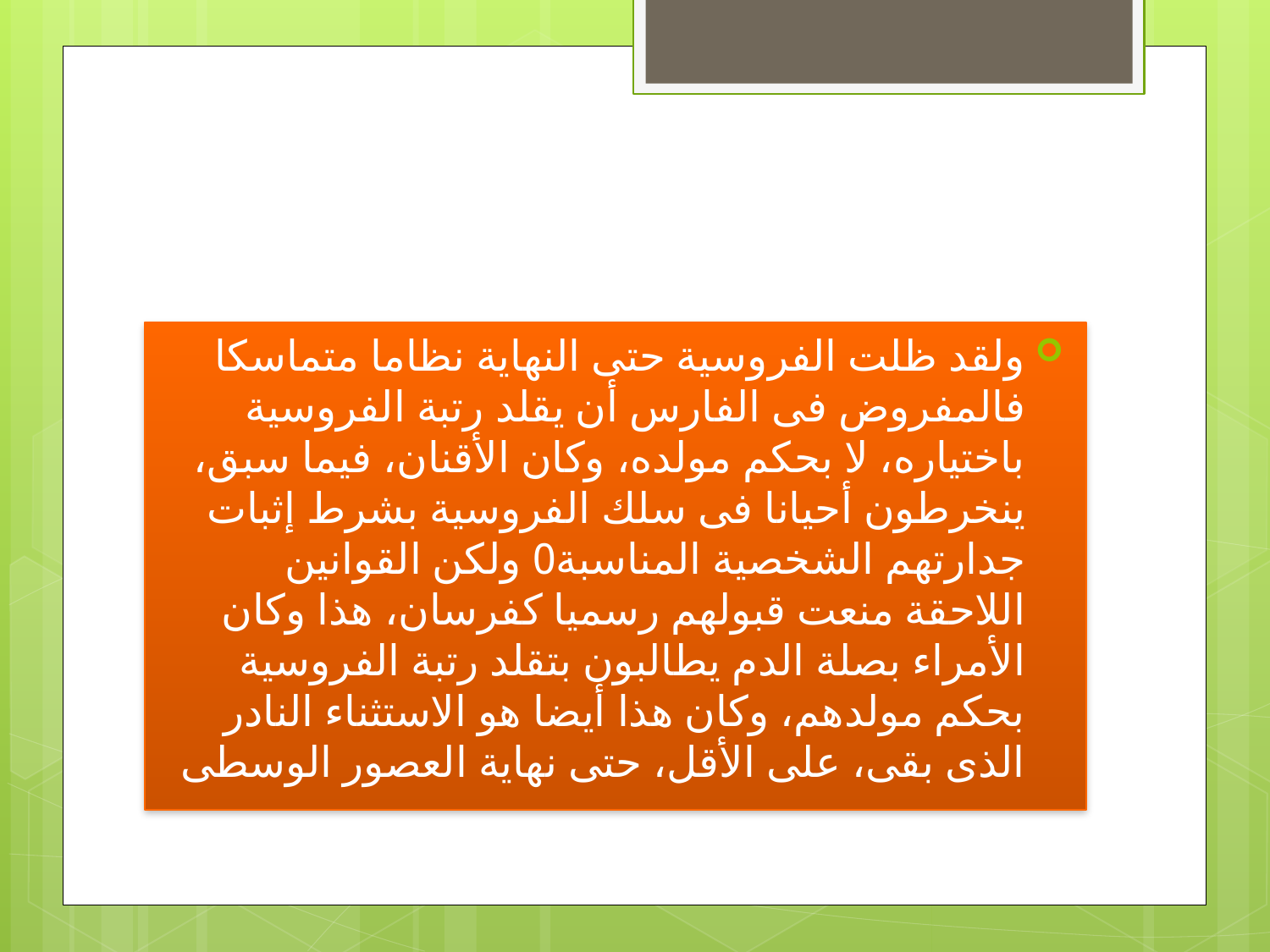

#
ولقد ظلت الفروسية حتى النهاية نظاما متماسكا فالمفروض فى الفارس أن يقلد رتبة الفروسية باختياره، لا بحكم مولده، وكان الأقنان، فيما سبق، ينخرطون أحيانا فى سلك الفروسية بشرط إثبات جدارتهم الشخصية المناسبة0 ولكن القوانين اللاحقة منعت قبولهم رسميا كفرسان، هذا وكان الأمراء بصلة الدم يطالبون بتقلد رتبة الفروسية بحكم مولدهم، وكان هذا أيضا هو الاستثناء النادر الذى بقى، على الأقل، حتى نهاية العصور الوسطى